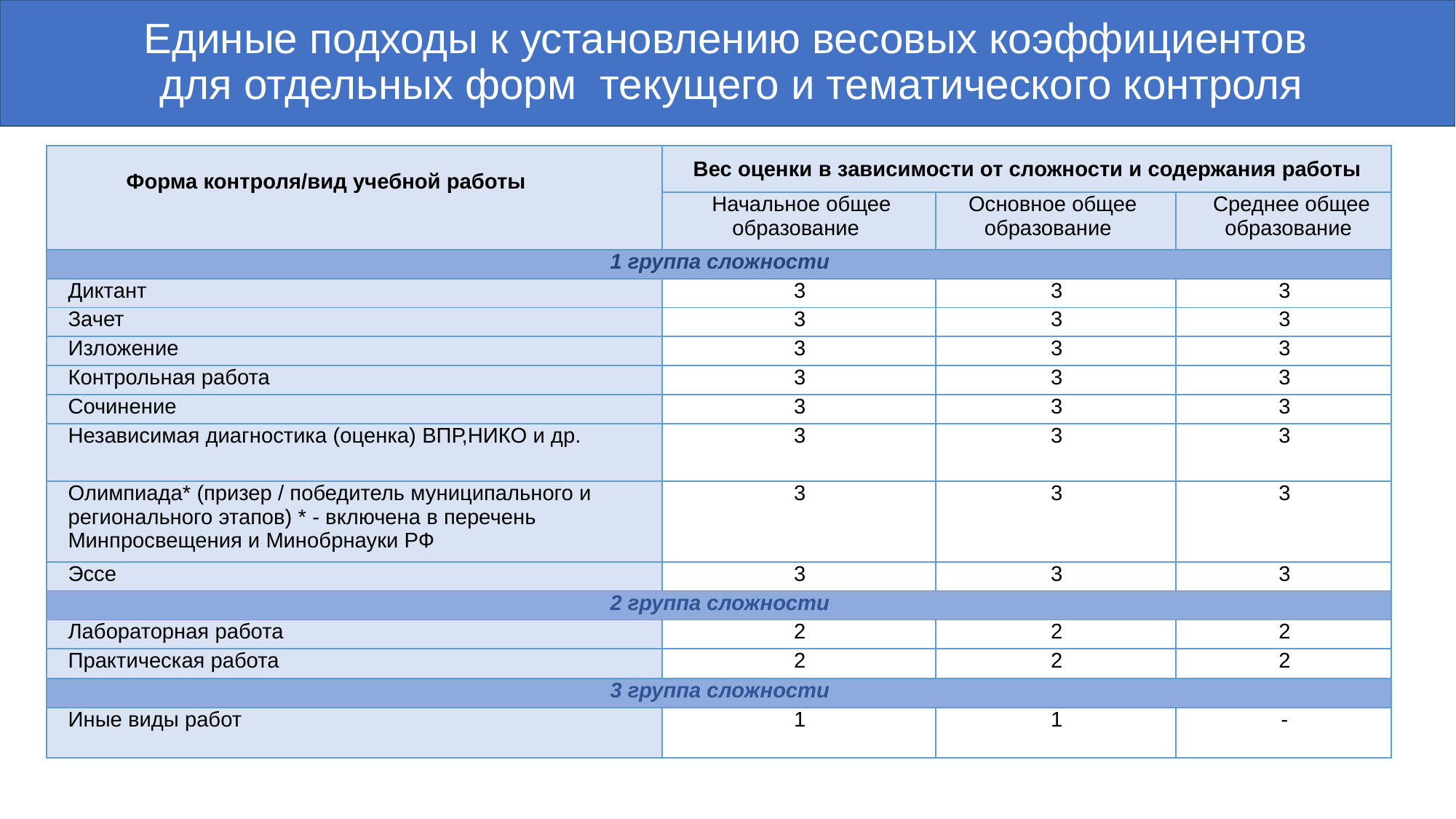

# Единые подходы к установлению весовых коэффициентов для отдельных форм  текущего и тематического контроля
| Форма контроля/вид учебной работы | Вес оценки в зависимости от сложности и содержания работы |  |  |
| --- | --- | --- | --- |
|  | Начальное общее образование | Основное общее образование | Среднее общее образование |
| 1 группа сложности |  |  |  |
| Диктант | 3 | 3 | 3 |
| Зачет | 3 | 3 | 3 |
| Изложение | 3 | 3 | 3 |
| Контрольная работа | 3 | 3 | 3 |
| Сочинение | 3 | 3 | 3 |
| Независимая диагностика (оценка) ВПР,НИКО и др. | 3 | 3 | 3 |
| Олимпиада\* (призер / победитель муниципального и регионального этапов) \* - включена в перечень Минпросвещения и Минобрнауки РФ | 3 | 3 | 3 |
| Эссе | 3 | 3 | 3 |
| 2 группа сложности |  |  |  |
| Лабораторная работа | 2 | 2 | 2 |
| Практическая работа | 2 | 2 | 2 |
| 3 группа сложности |  |  |  |
| Иные виды работ | 1 | 1 | - |